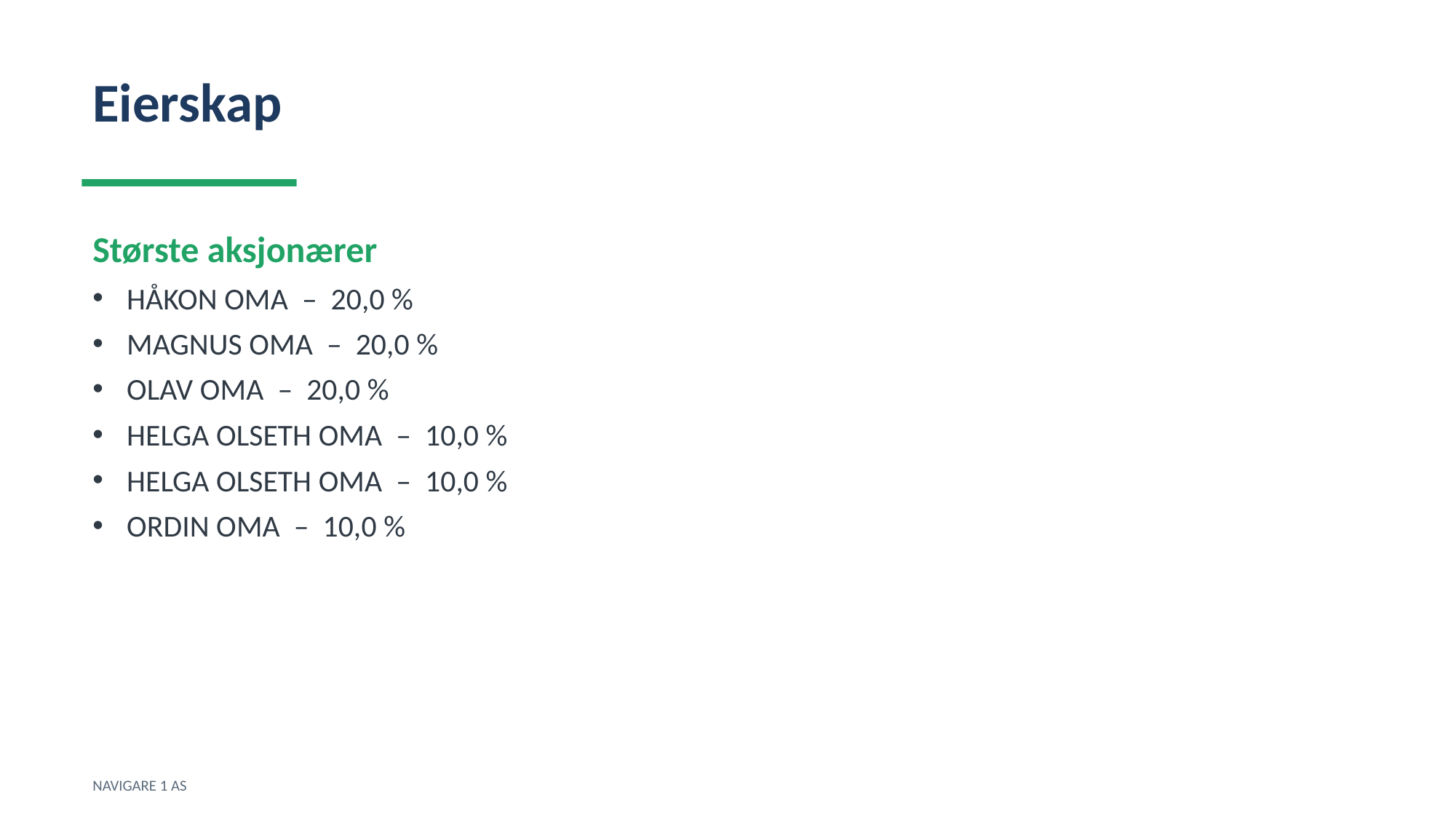

Eierskap

Største aksjonærer
HÅKON OMA  –  20,0 %
MAGNUS OMA  –  20,0 %
OLAV OMA  –  20,0 %
HELGA OLSETH OMA  –  10,0 %
HELGA OLSETH OMA  –  10,0 %
ORDIN OMA  –  10,0 %
NAVIGARE 1 AS